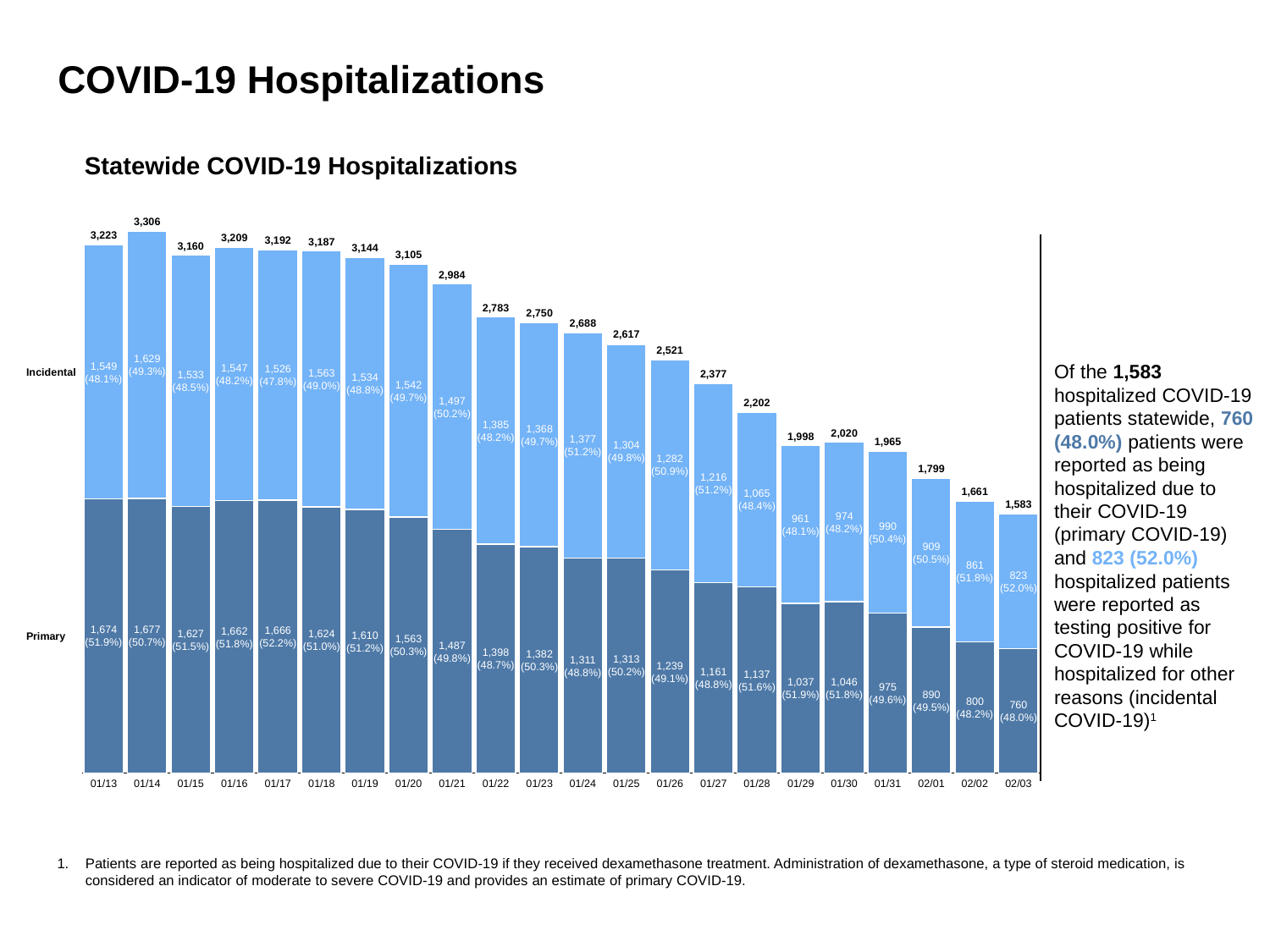

# COVID-19 Hospitalizations
Statewide COVID-19 Hospitalizations
3,306

### Chart

| Category |  |  |
|---|---|---|
3,223
3,209
3,192
3,187
3,160
3,144
3,105
2,984
2,783
2,750
2,688
2,617
2,521
1,629
(49.3%)
1,549
(48.1%)
Of the 1,583 hospitalized COVID-19 patients statewide, 760 (48.0%) patients were reported as being hospitalized due to their COVID-19 (primary COVID-19) and 823 (52.0%) hospitalized patients were reported as testing positive for COVID-19 while hospitalized for other reasons (incidental COVID-19)1
1,547
(48.2%)
1,526
(47.8%)
Incidental
1,563
(49.0%)
2,377
1,533
(48.5%)
1,534
(48.8%)
1,542
(49.7%)
1,497
(50.2%)
2,202
1,385
(48.2%)
1,368
(49.7%)
2,020
1,998
1,377
(51.2%)
1,965
1,304
(49.8%)
1,282
(50.9%)
1,799
1,216
(51.2%)
1,661
1,065
(48.4%)
1,583
974
(48.2%)
961
(48.1%)
990
(50.4%)
909
(50.5%)
861
(51.8%)
823
(52.0%)
1,677
(50.7%)
1,674
(51.9%)
1,666
(52.2%)
1,662
(51.8%)
1,627
(51.5%)
1,624
(51.0%)
1,610
(51.2%)
Primary
1,563
(50.3%)
1,487
(49.8%)
1,398
(48.7%)
1,382
(50.3%)
1,313
(50.2%)
1,311
(48.8%)
1,239
(49.1%)
1,161
(48.8%)
1,137
(51.6%)
1,046
(51.8%)
1,037
(51.9%)
975
(49.6%)
890
(49.5%)
800
(48.2%)
760
(48.0%)
01/13
01/14
01/15
01/16
01/17
01/18
01/19
01/20
01/21
01/22
01/23
01/24
01/25
01/26
01/27
01/28
01/29
01/30
01/31
02/01
02/02
02/03
1.	Patients are reported as being hospitalized due to their COVID-19 if they received dexamethasone treatment. Administration of dexamethasone, a type of steroid medication, is considered an indicator of moderate to severe COVID-19 and provides an estimate of primary COVID-19.